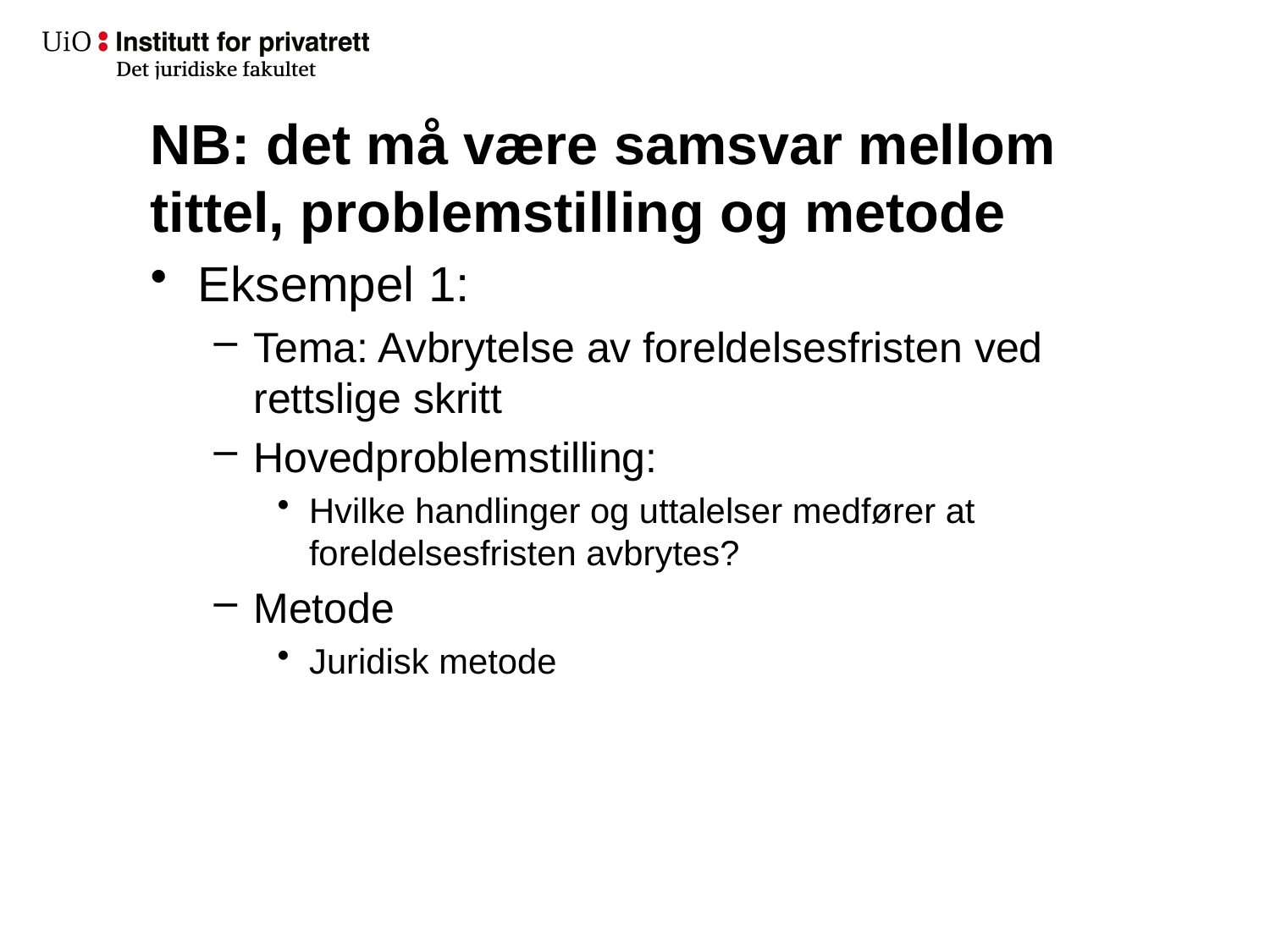

# NB: det må være samsvar mellom tittel, problemstilling og metode
Eksempel 1:
Tema: Avbrytelse av foreldelsesfristen ved rettslige skritt
Hovedproblemstilling:
Hvilke handlinger og uttalelser medfører at foreldelsesfristen avbrytes?
Metode
Juridisk metode